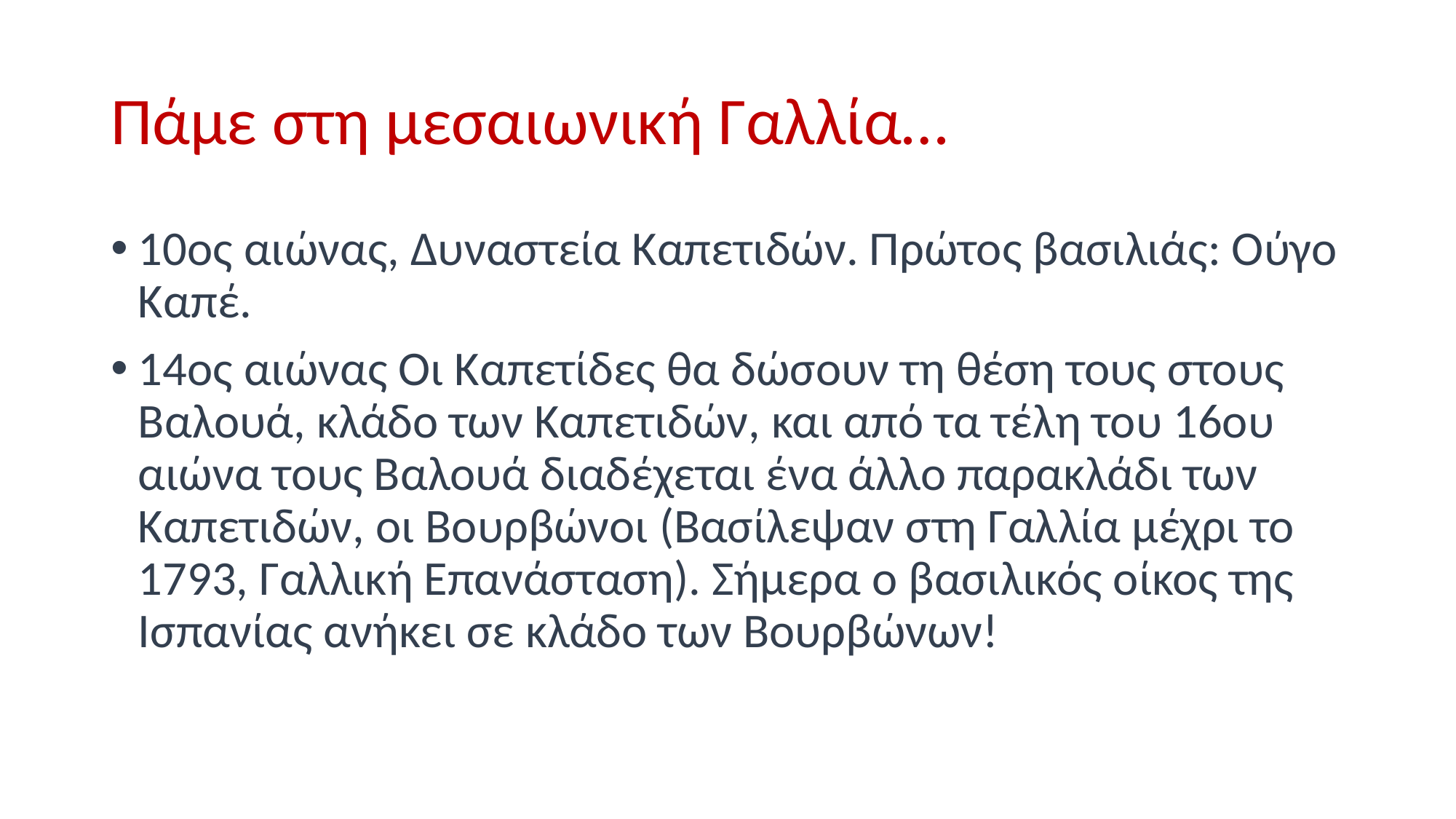

# Πάμε στη μεσαιωνική Γαλλία…
10ος αιώνας, Δυναστεία Καπετιδών. Πρώτος βασιλιάς: Ούγο Καπέ.
14ος αιώνας Οι Καπετίδες θα δώσουν τη θέση τους στους Βαλουά, κλάδο των Καπετιδών, και από τα τέλη του 16ου αιώνα τους Βαλουά διαδέχεται ένα άλλο παρακλάδι των Καπετιδών, οι Βουρβώνοι (Βασίλεψαν στη Γαλλία μέχρι το 1793, Γαλλική Επανάσταση). Σήμερα ο βασιλικός οίκος της Ισπανίας ανήκει σε κλάδο των Βουρβώνων!